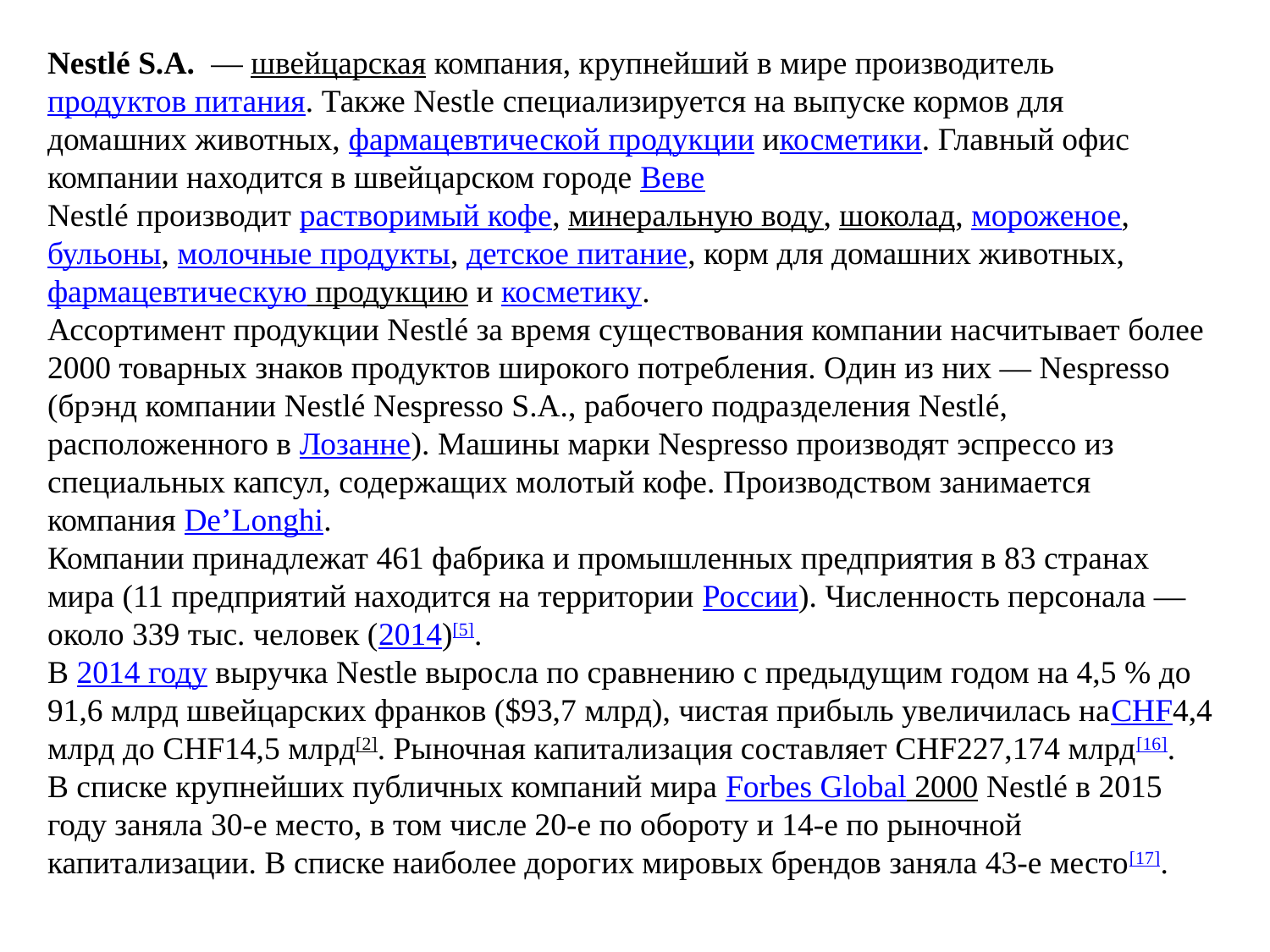

Nestlé S.A.  — швейцарская компания, крупнейший в мире производитель продуктов питания. Также Nestle специализируется на выпуске кормов для домашних животных, фармацевтической продукции икосметики. Главный офис компании находится в швейцарском городе Веве
Nestlé производит растворимый кофе, минеральную воду, шоколад, мороженое, бульоны, молочные продукты, детское питание, корм для домашних животных,фармацевтическую продукцию и косметику.
Ассортимент продукции Nestlé за время существования компании насчитывает более 2000 товарных знаков продуктов широкого потребления. Один из них — Nespresso (брэнд компании Nestlé Nespresso S.A., рабочего подразделения Nestlé, расположенного в Лозанне). Машины марки Nespresso производят эспрессо из специальных капсул, содержащих молотый кофе. Производством занимается компания De’Longhi.
Компании принадлежат 461 фабрика и промышленных предприятия в 83 странах мира (11 предприятий находится на территории России). Численность персонала — около 339 тыс. человек (2014)[5].
В 2014 году выручка Nestle выросла по сравнению с предыдущим годом на 4,5 % до 91,6 млрд швейцарских франков ($93,7 млрд), чистая прибыль увеличилась наCHF4,4 млрд до CHF14,5 млрд[2]. Рыночная капитализация составляет CHF227,174 млрд[16].
В списке крупнейших публичных компаний мира Forbes Global 2000 Nestlé в 2015 году заняла 30-е место, в том числе 20-е по обороту и 14-е по рыночной капитализации. В списке наиболее дорогих мировых брендов заняла 43-е место[17].